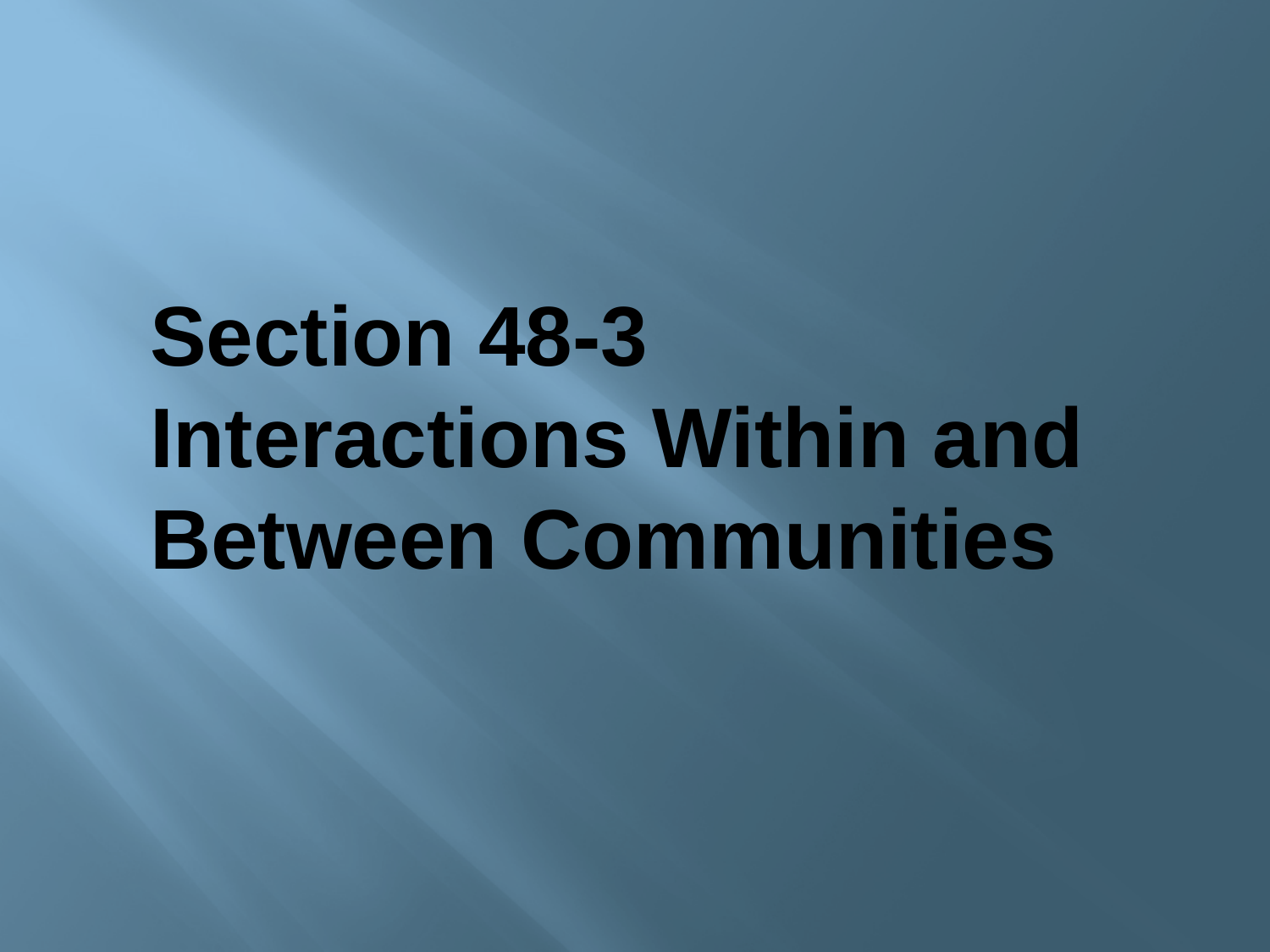

# Section 48-3  Interactions Within and Between Communities